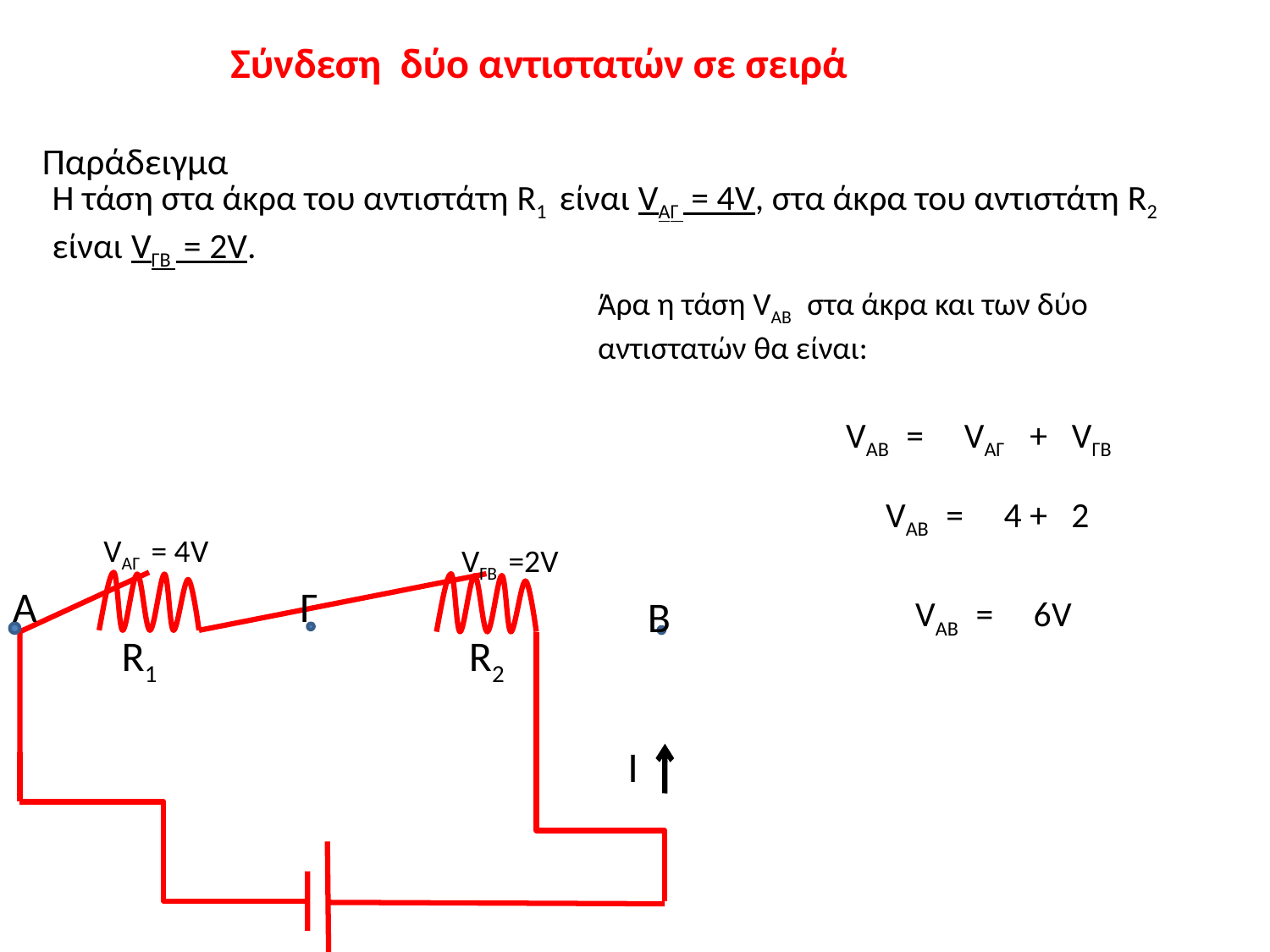

Σύνδεση  δύο αντιστατών σε σειρά
Παράδειγμα

Η τάση στα άκρα του αντιστάτη R1  είναι VAΓ  = 4V, στα άκρα του αντιστάτη R2  είναι VΓΒ  = 2V.
Άρα η τάση VAB   στα άκρα και των δύο αντιστατών θα είναι:
VAB   =     VAΓ    +   VΓB
VAB   =     4 +   2
VAΓ  = 4V
VΓB  =2V

Α
Γ

Β
VAB   =     6V

R1

R2

Ι